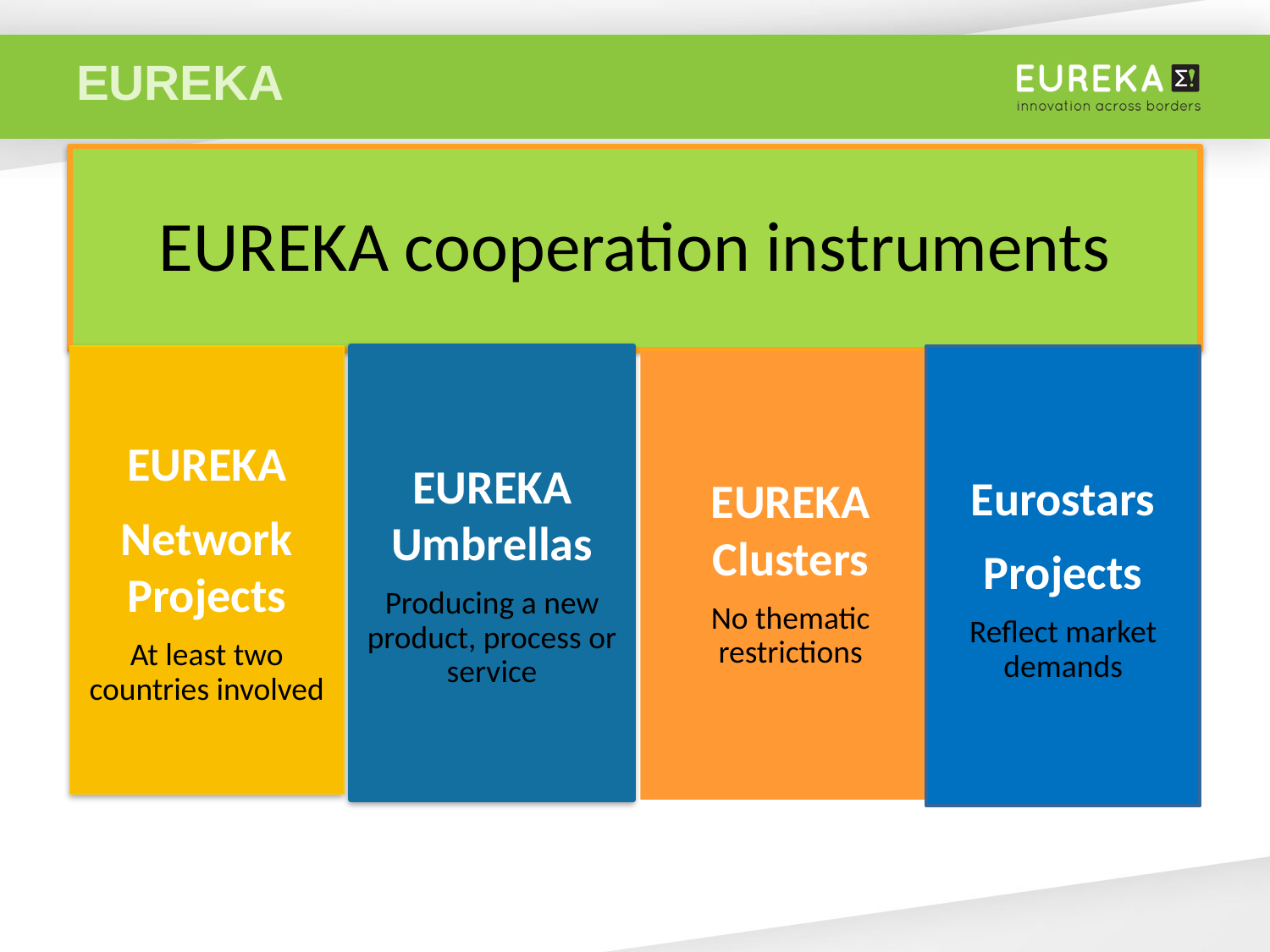

#

EUREKA cooperation instruments

EUREKA
Network Projects
At least two countries involved

EUREKA Umbrellas
Producing a new product, process or service
EUREKA Clusters
No thematic restrictions

Eurostars
Projects
Reflect market demands